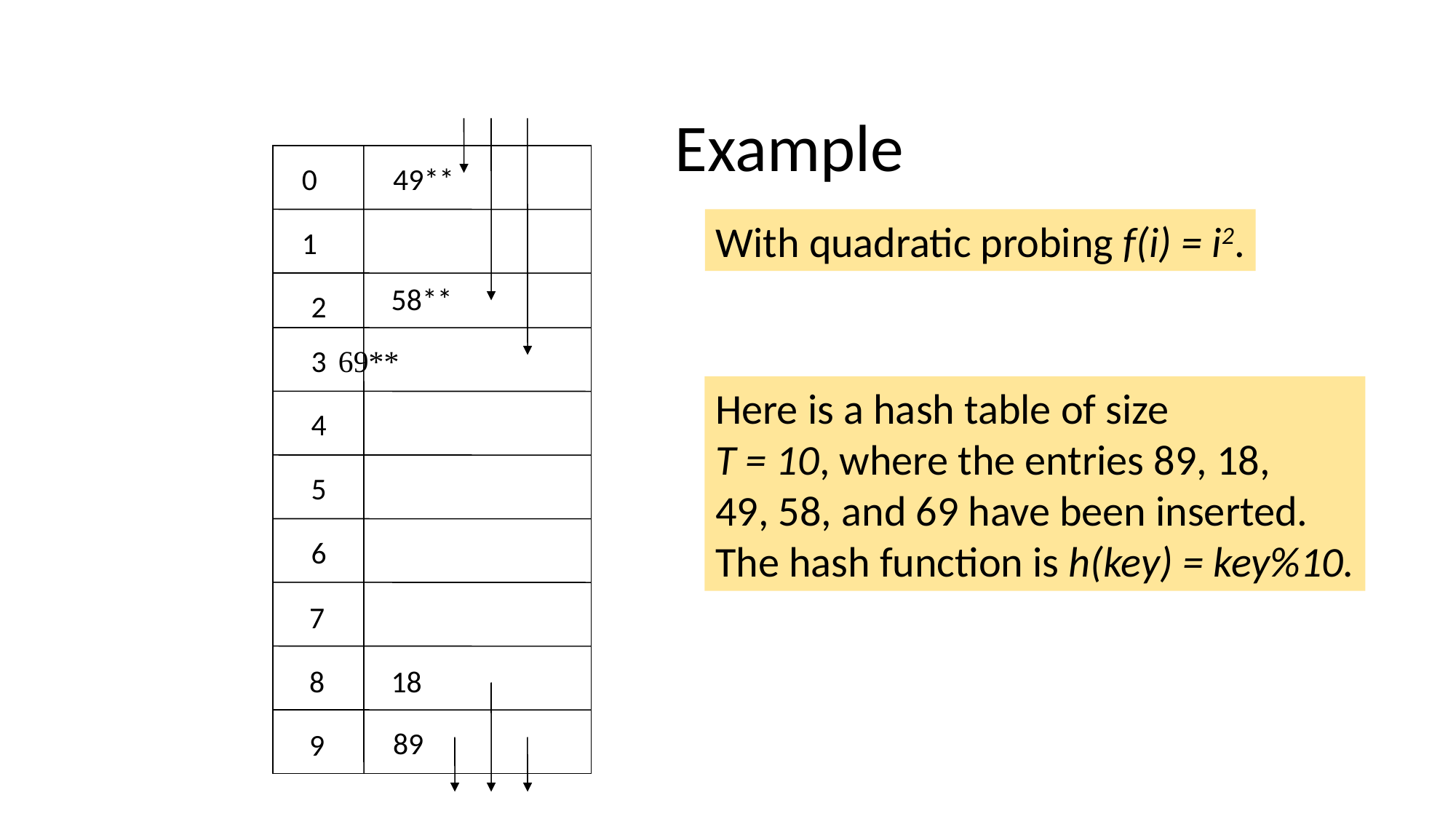

# Example

0
49**

With quadratic probing f(i) = i2.
1

58**
2

3
69**
Here is a hash table of size
T = 10, where the entries 89, 18,
49, 58, and 69 have been inserted.
The hash function is h(key) = key%10.

4

5

6

7

8
18

89
9